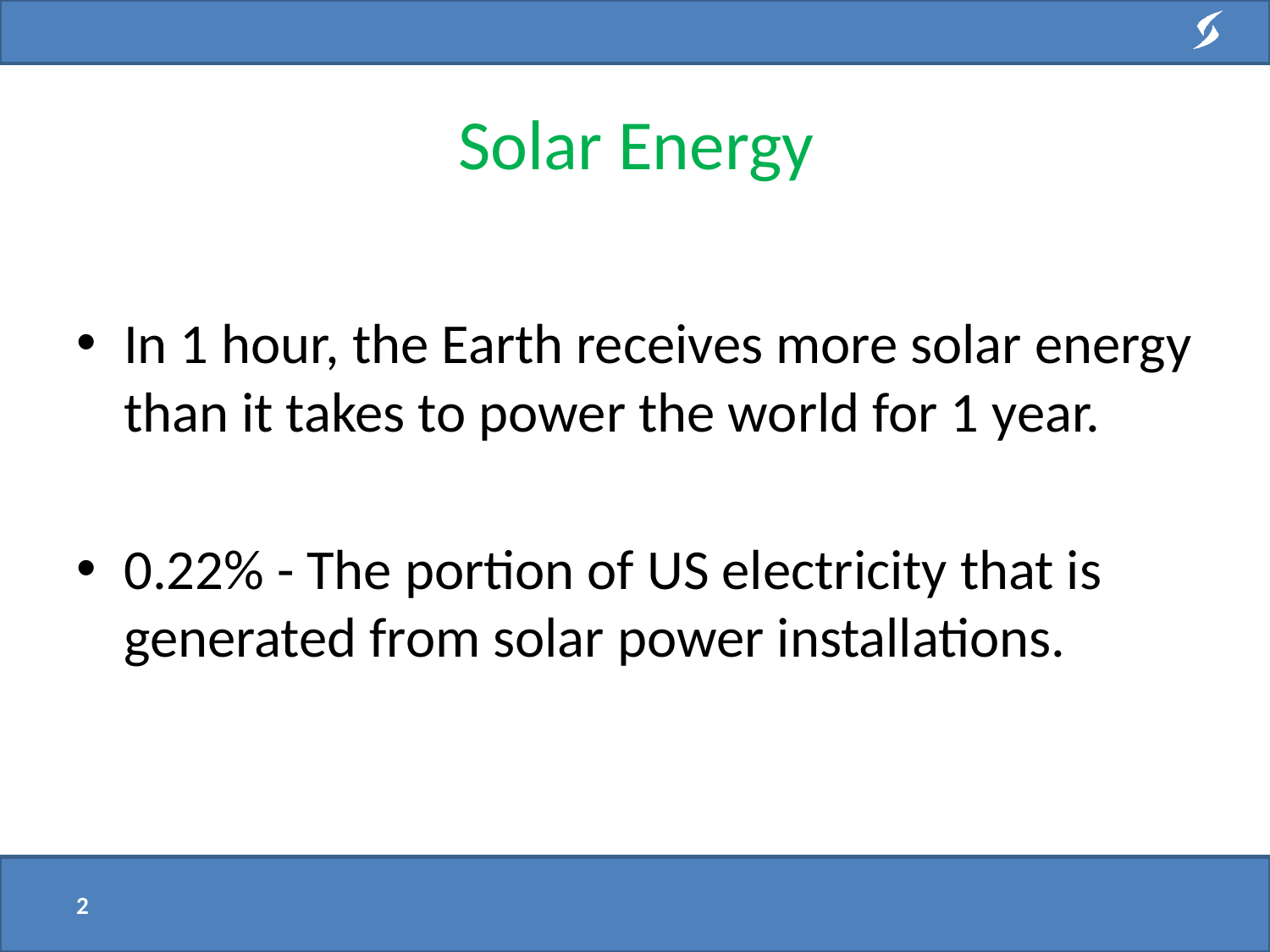

# Solar Energy

In 1 hour, the Earth receives more solar energy than it takes to power the world for 1 year.

0.22% - The portion of US electricity that is generated from solar power installations.

2